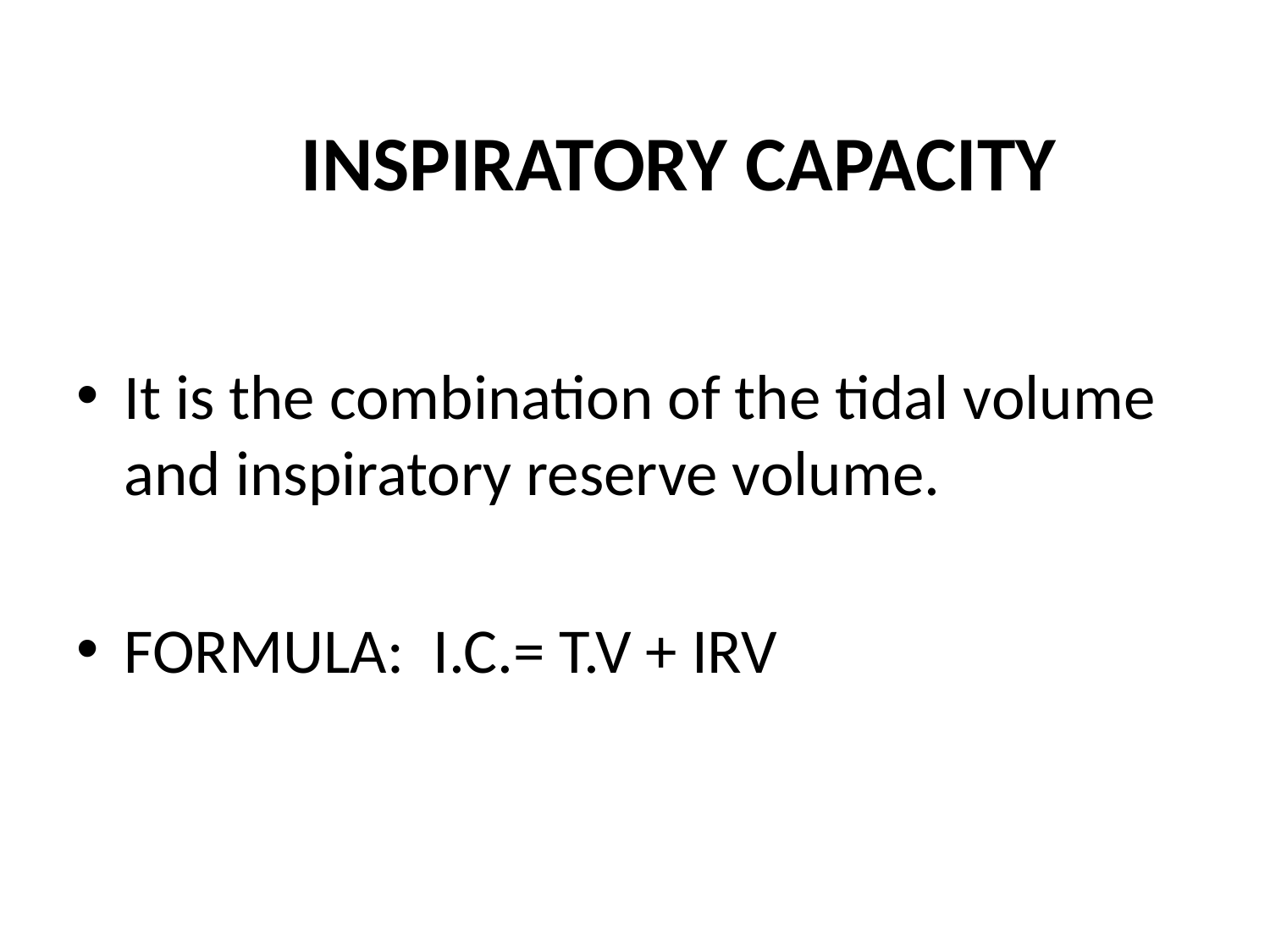

# INSPIRATORY CAPACITY

It is the combination of the tidal volume and inspiratory reserve volume.

FORMULA:  I.C.= T.V + IRV